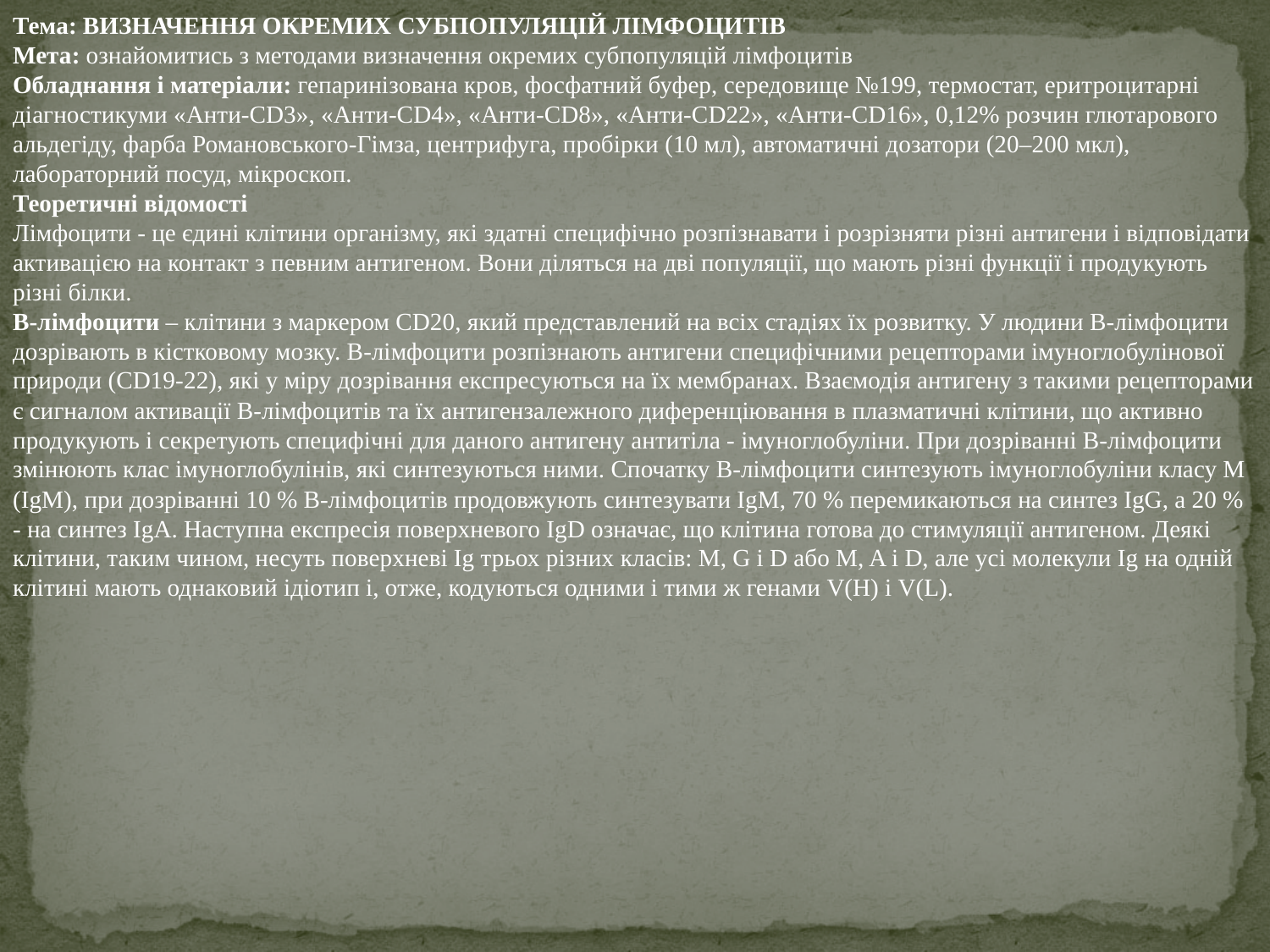

Тема: ВИЗНАЧЕННЯ ОКРЕМИХ СУБПОПУЛЯЦІЙ ЛІМФОЦИТІВ
Мета: ознайомитись з методами визначення окремих субпопуляцій лімфоцитів
Обладнання і матеріали: гепаринізована кров, фосфатний буфер, середовище №199, термостат, еритроцитарні діагностикуми «Анти-CD3», «Анти-CD4», «Анти-CD8», «Анти-CD22», «Анти-CD16», 0,12% розчин глютарового альдегіду, фарба Романовського-Гімза, центрифуга, пробірки (10 мл), автоматичні дозатори (20–200 мкл), лабораторний посуд, мікроскоп.
Теоретичні відомості
Лімфоцити - це єдині клітини організму, які здатні специфічно розпізнавати і розрізняти різні антигени і відповідати активацією на контакт з певним антигеном. Вони діляться на дві популяції, що мають різні функції і продукують різні білки.
В-лімфоцити – клітини з маркером CD20, який представлений на всіх стадіях їх розвитку. У людини В-лімфоцити дозрівають в кістковому мозку. В-лімфоцити розпізнають антигени специфічними рецепторами імуноглобулінової природи (CD19-22), які у міру дозрівання експресуються на їх мембранах. Взаємодія антигену з такими рецепторами є сигналом активації В-лімфоцитів та їх антигензалежного диференціювання в плазматичні клітини, що активно продукують і секретують специфічні для даного антигену антитіла - імуноглобуліни. При дозріванні В-лімфоцити змінюють клас імуноглобулінів, які синтезуються ними. Спочатку В-лімфоцити синтезують імуноглобуліни класу М (IgM), при дозріванні 10 % В-лімфоцитів продовжують синтезувати IgM, 70 % перемикаються на синтез IgG, а 20 % - на синтез IgA. Наступна експресія поверхневого IgD означає, що клітина готова до стимуляції антигеном. Деякі клітини, таким чином, несуть поверхневі Ig трьох різних класів: M, G і D або M, A і D, але усі молекули Ig на одній клітині мають однаковий ідіотип і, отже, кодуються одними і тими ж генами V(H) і V(L).